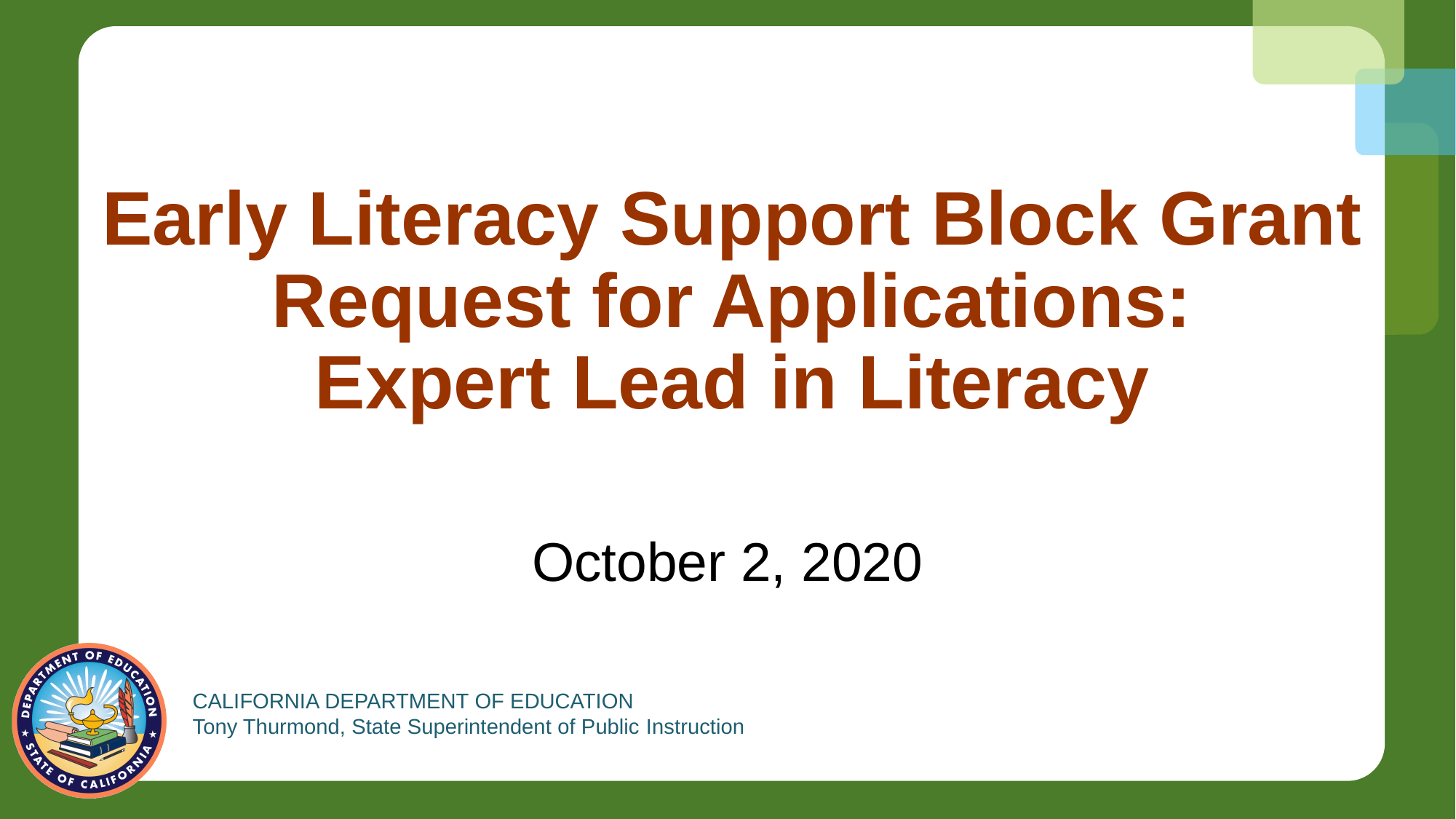

# Early Literacy Support Block Grant Request for Applications: Expert Lead in Literacy

October 2, 2020